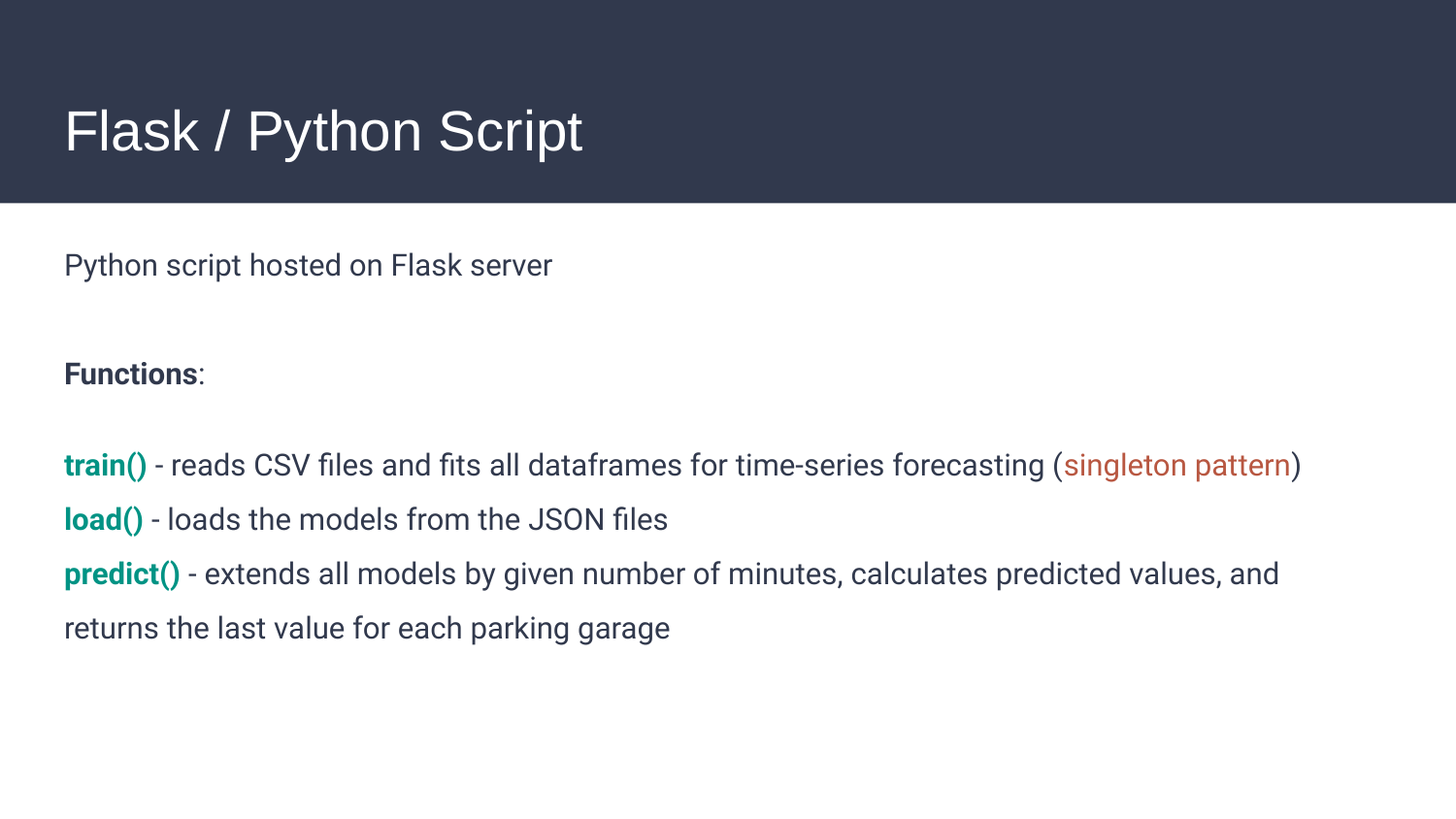

# Flask / Python Script
Python script hosted on Flask server
Functions:

train() - reads CSV files and fits all dataframes for time-series forecasting (singleton pattern)
load() - loads the models from the JSON files
predict() - extends all models by given number of minutes, calculates predicted values, and returns the last value for each parking garage